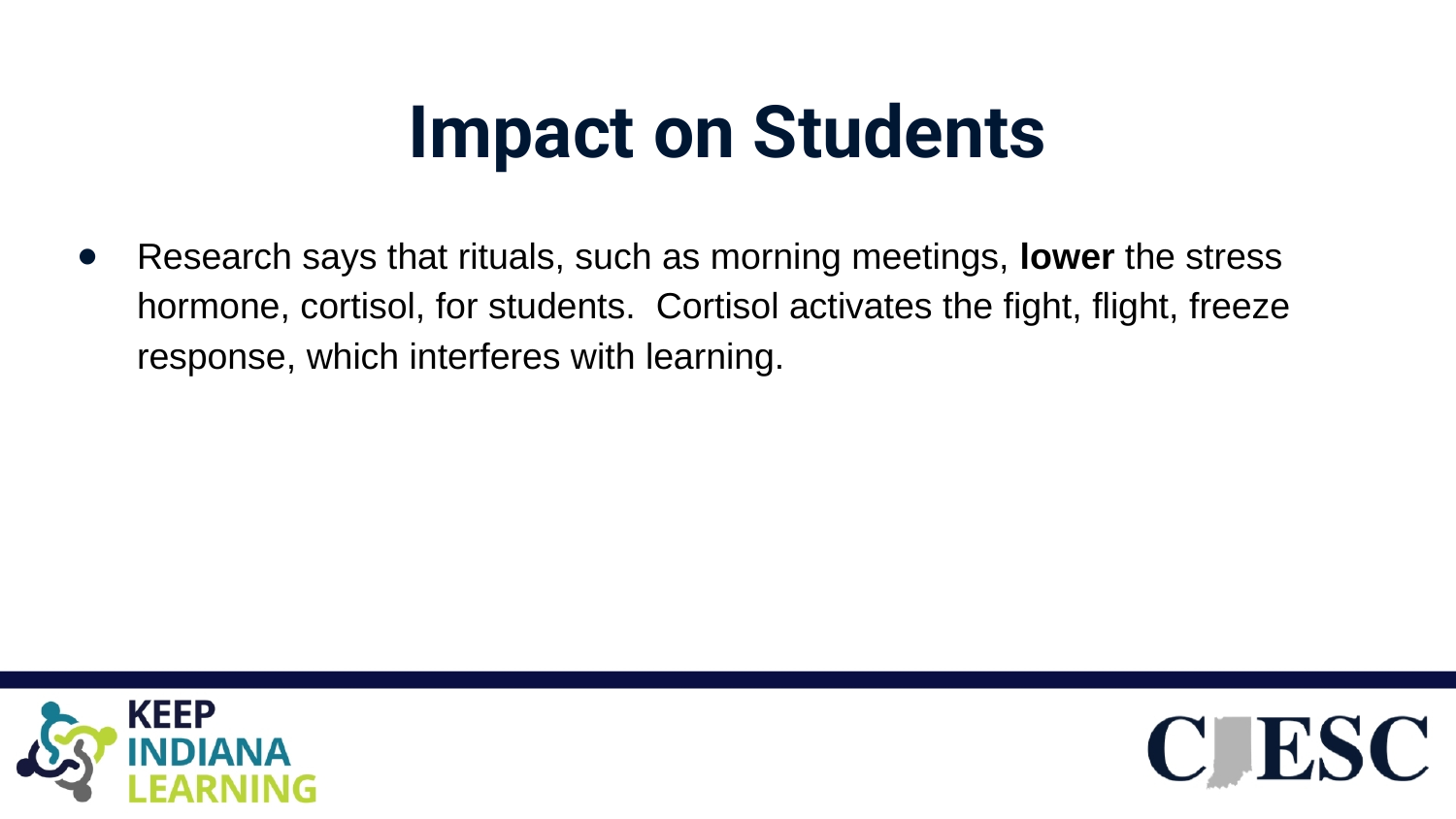

# Impact on Students
Research says that rituals, such as morning meetings, lower the stress hormone, cortisol, for students.  Cortisol activates the fight, flight, freeze response, which interferes with learning.